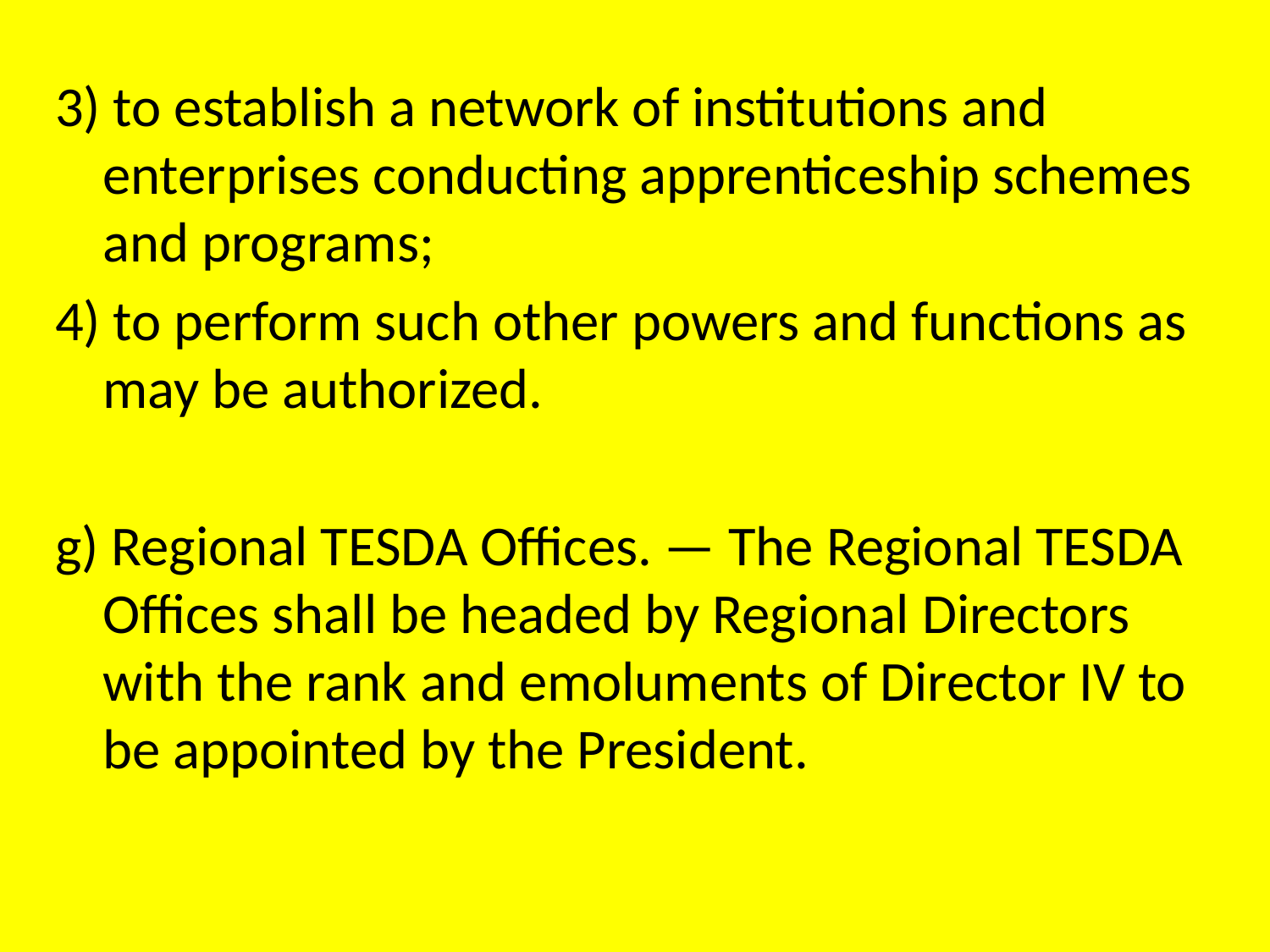

3) to establish a network of institutions and enterprises conducting apprenticeship schemes and programs;
4) to perform such other powers and functions as may be authorized.

g) Regional TESDA Offices. — The Regional TESDA Offices shall be headed by Regional Directors with the rank and emoluments of Director IV to be appointed by the President.